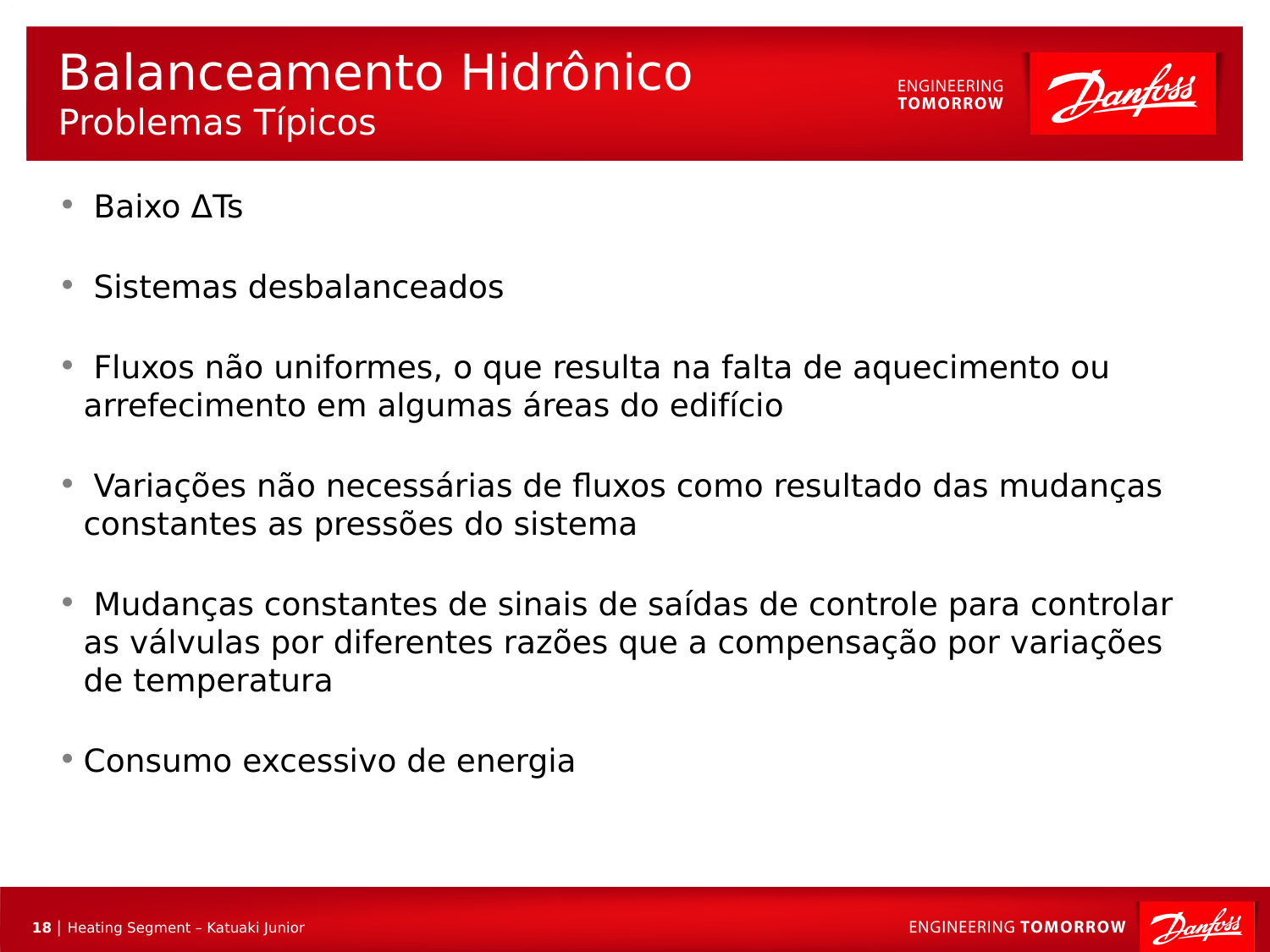

# Balanceamento Hidrônico Problemas Típicos
 Baixo ΔTs
 Sistemas desbalanceados
 Fluxos não uniformes, o que resulta na falta de aquecimento ou arrefecimento em algumas áreas do edifício
 Variações não necessárias de fluxos como resultado das mudanças constantes as pressões do sistema
 Mudanças constantes de sinais de saídas de controle para controlar as válvulas por diferentes razões que a compensação por variações de temperatura
Consumo excessivo de energia